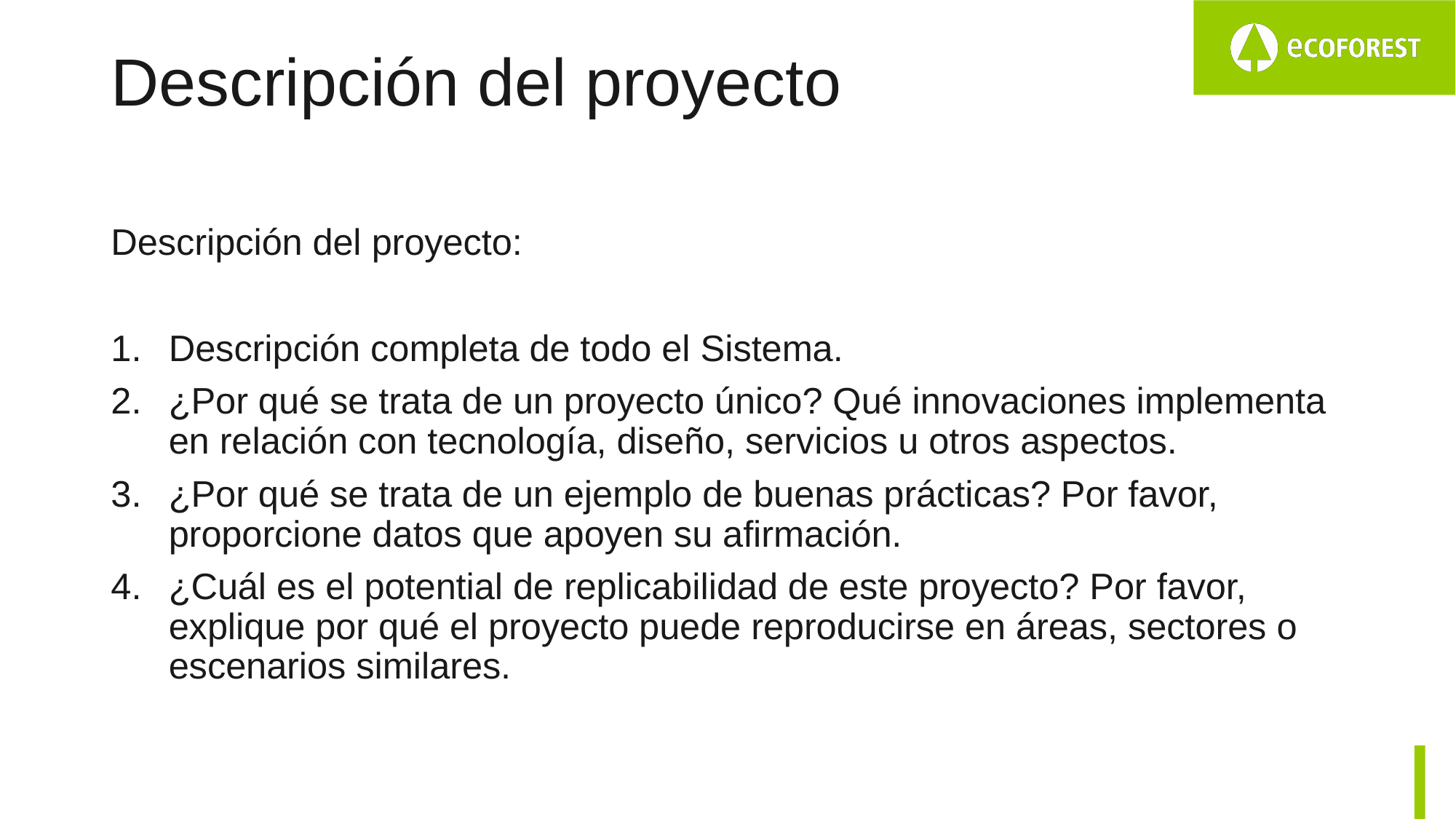

# Descripción del proyecto
Descripción del proyecto:

Descripción completa de todo el Sistema.
¿Por qué se trata de un proyecto único? Qué innovaciones implementa en relación con tecnología, diseño, servicios u otros aspectos.
¿Por qué se trata de un ejemplo de buenas prácticas? Por favor, proporcione datos que apoyen su afirmación.
¿Cuál es el potential de replicabilidad de este proyecto? Por favor, explique por qué el proyecto puede reproducirse en áreas, sectores o escenarios similares.